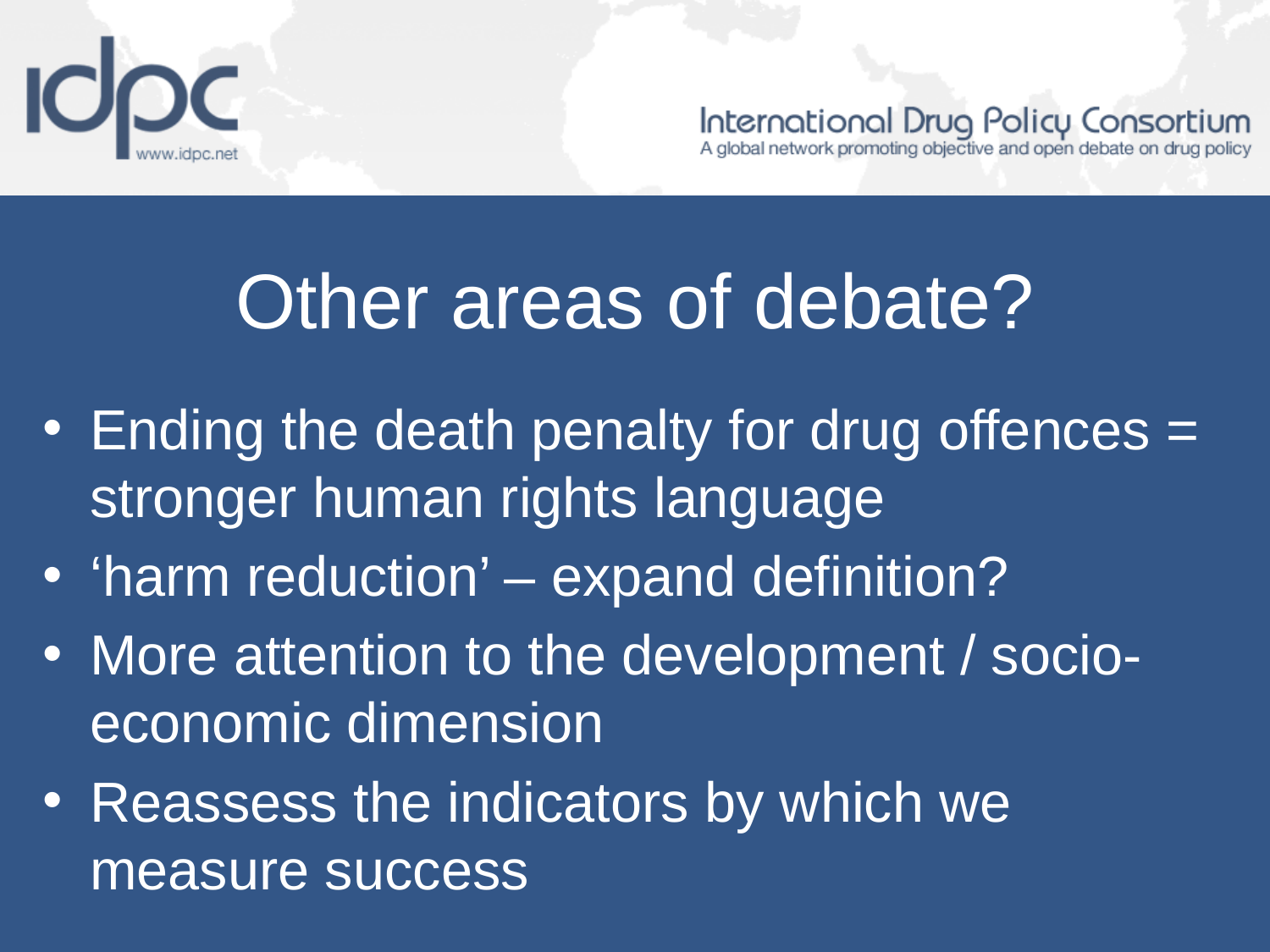

# Other areas of debate?
Ending the death penalty for drug offences = stronger human rights language
‘harm reduction’ – expand definition?
More attention to the development / socio-economic dimension
Reassess the indicators by which we measure success